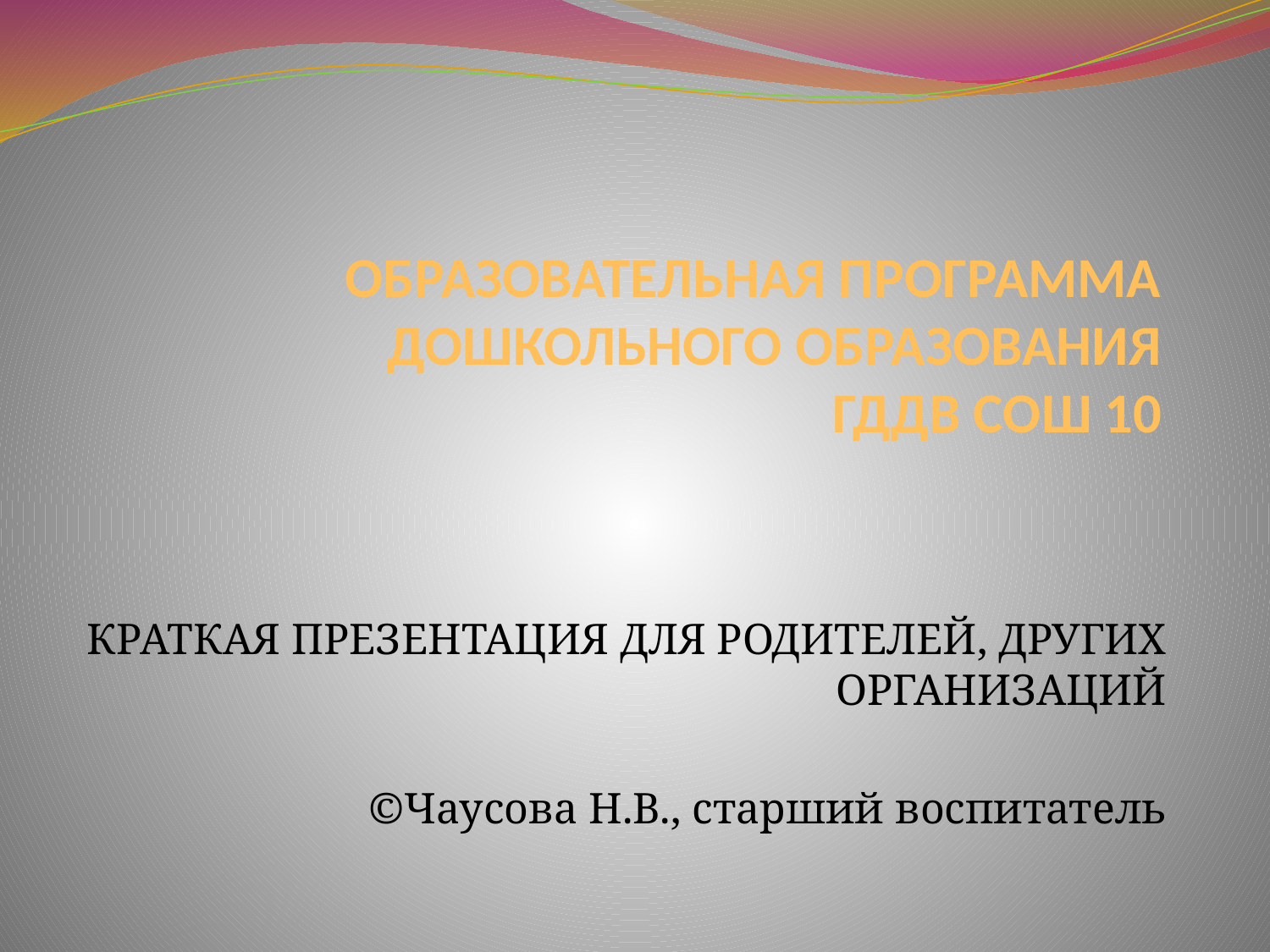

# ОБРАЗОВАТЕЛЬНАЯ ПРОГРАММА ДОШКОЛЬНОГО ОБРАЗОВАНИЯ ГДДВ СОШ 10
КРАТКАЯ ПРЕЗЕНТАЦИЯ ДЛЯ РОДИТЕЛЕЙ, ДРУГИХ ОРГАНИЗАЦИЙ

©Чаусова Н.В., старший воспитатель